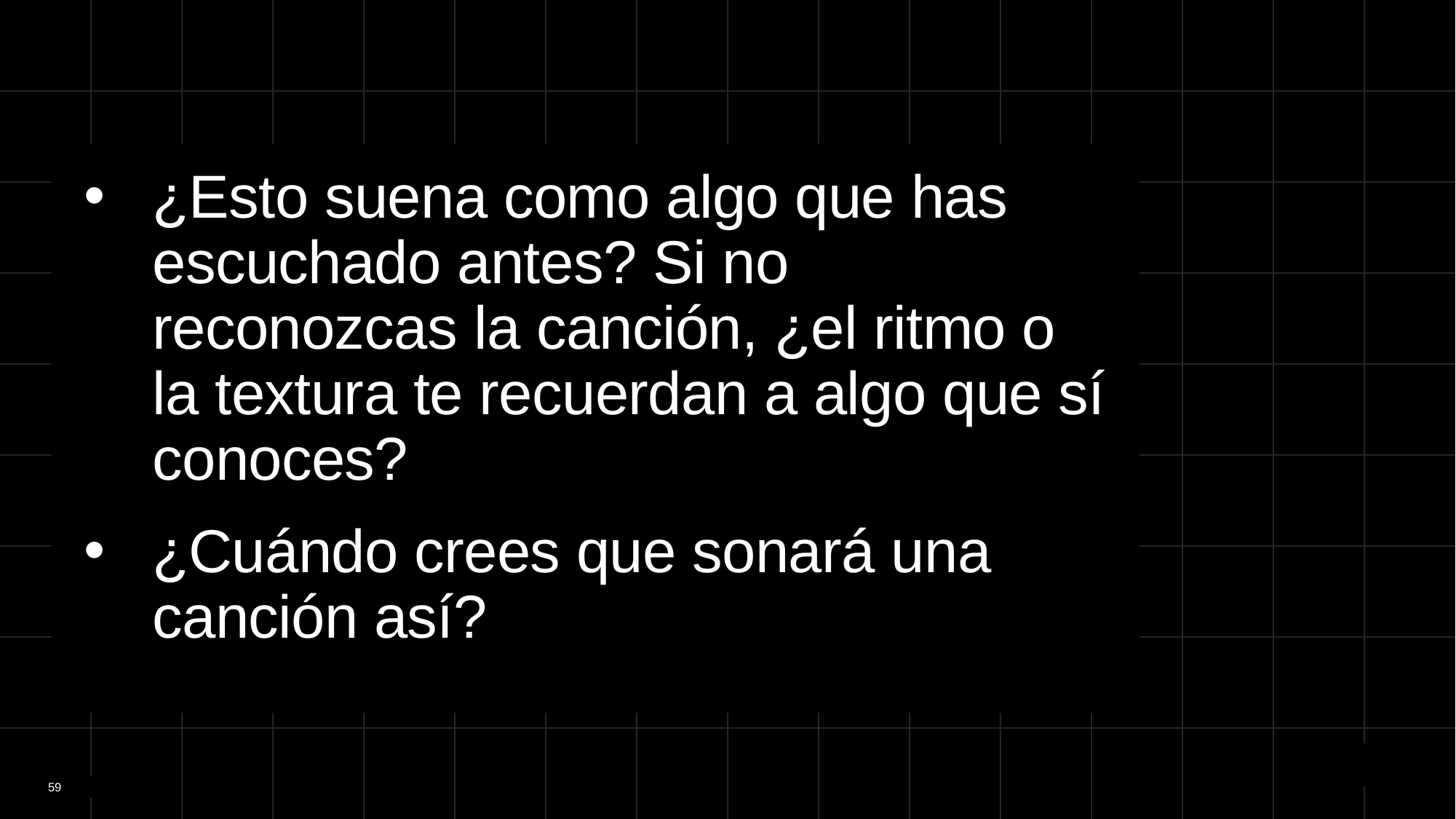

¿Esto suena como algo que has escuchado antes? Si no reconozcas la canción, ¿el ritmo o la textura te recuerdan a algo que sí conoces?
¿Cuándo crees que sonará una canción así?
59